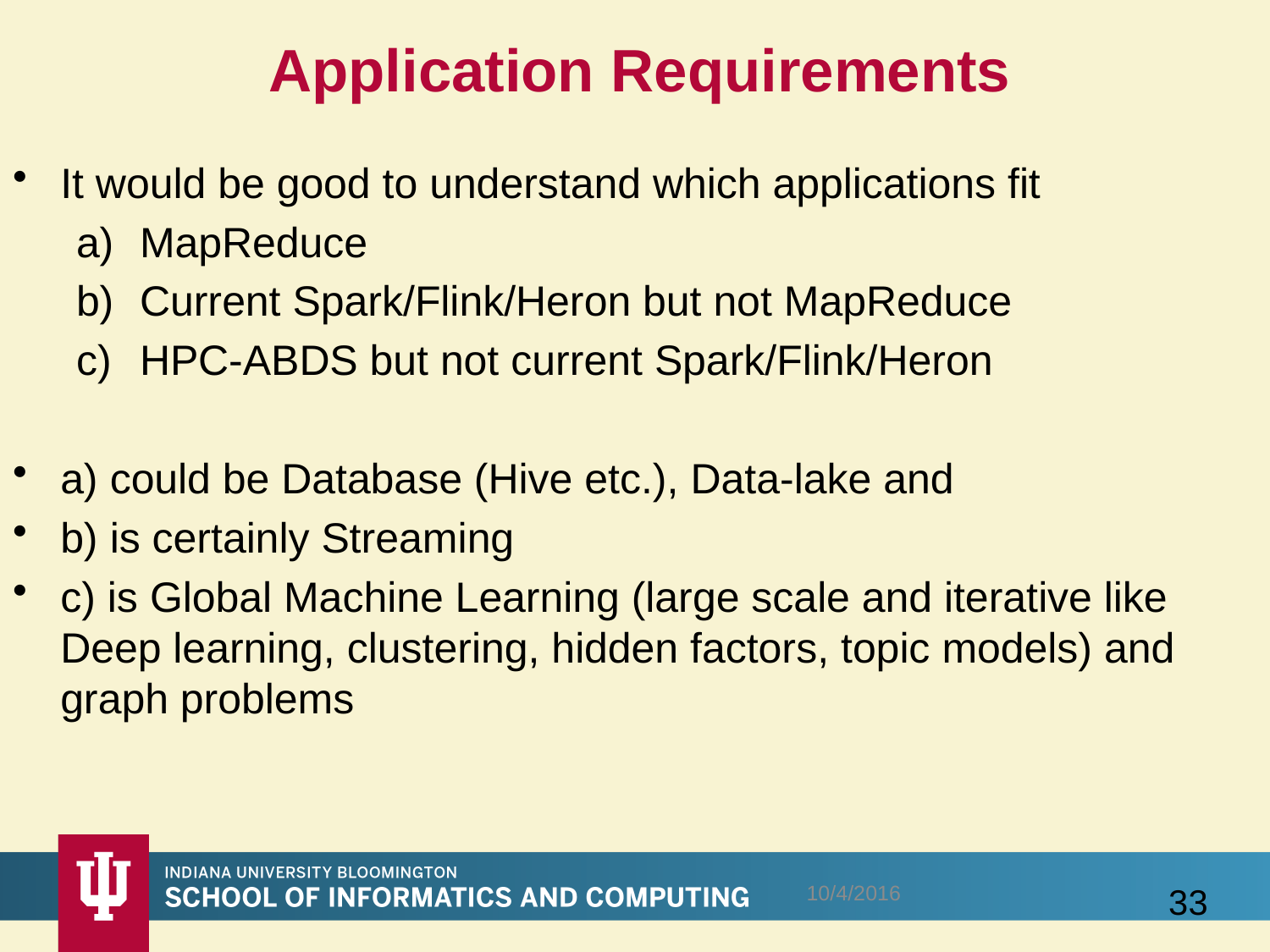

# Application Requirements
It would be good to understand which applications fit
MapReduce
Current Spark/Flink/Heron but not MapReduce
HPC-ABDS but not current Spark/Flink/Heron

a) could be Database (Hive etc.), Data-lake and
b) is certainly Streaming
c) is Global Machine Learning (large scale and iterative like Deep learning, clustering, hidden factors, topic models) and graph problems
10/4/2016
33